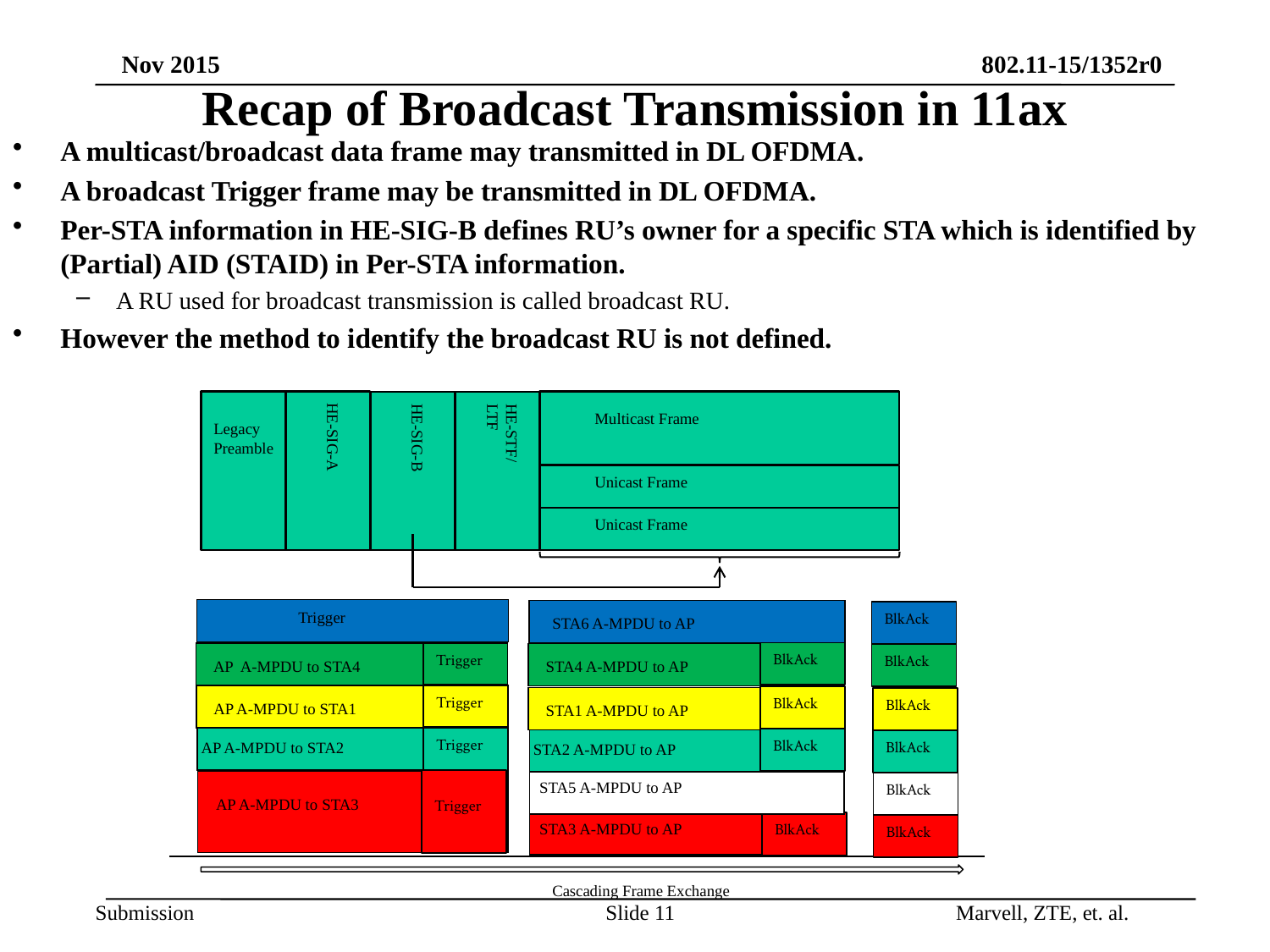

# Recap of Broadcast Transmission in 11ax
A multicast/broadcast data frame may transmitted in DL OFDMA.
A broadcast Trigger frame may be transmitted in DL OFDMA.
Per-STA information in HE-SIG-B defines RU’s owner for a specific STA which is identified by (Partial) AID (STAID) in Per-STA information.
A RU used for broadcast transmission is called broadcast RU.
However the method to identify the broadcast RU is not defined.

Multicast Frame
Legacy Preamble
HE-STF/LTF
HE-SIG-A
HE-SIG-B

Unicast Frame

Unicast Frame

Trigger
BlkAck
STA6 A-MPDU to AP
BlkAck

Trigger

BlkAck
AP  A-MPDU to STA4
STA4 A-MPDU to AP

Trigger
BlkAck

BlkAck
AP A-MPDU to STA1
STA1 A-MPDU to AP

AP A-MPDU to STA2
Trigger
BlkAck

STA2 A-MPDU to AP
BlkAck

Trigger

STA5 A-MPDU to AP

BlkAck
 AP A-MPDU to STA3
STA3 A-MPDU to AP

BlkAck
BlkAck

Cascading Frame Exchange
Slide 11
Marvell, ZTE, et. al.